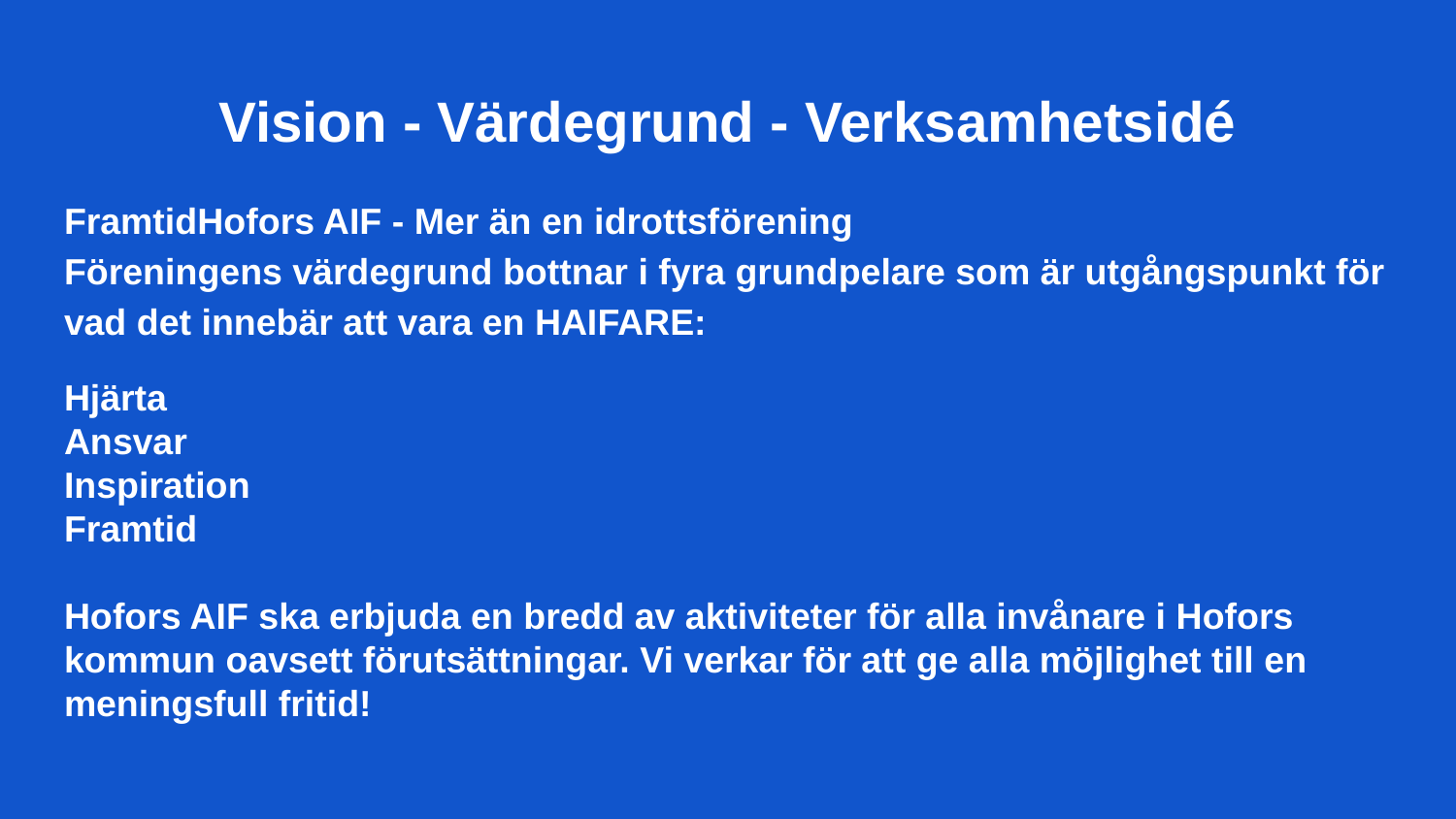

# Vision - Värdegrund - Verksamhetsidé
FramtidHofors AIF - Mer än en idrottsförening
Föreningens värdegrund bottnar i fyra grundpelare som är utgångspunkt för vad det innebär att vara en HAIFARE:
Hjärta
Ansvar
Inspiration
Framtid

Hofors AIF ska erbjuda en bredd av aktiviteter för alla invånare i Hofors kommun oavsett förutsättningar. Vi verkar för att ge alla möjlighet till en meningsfull fritid!